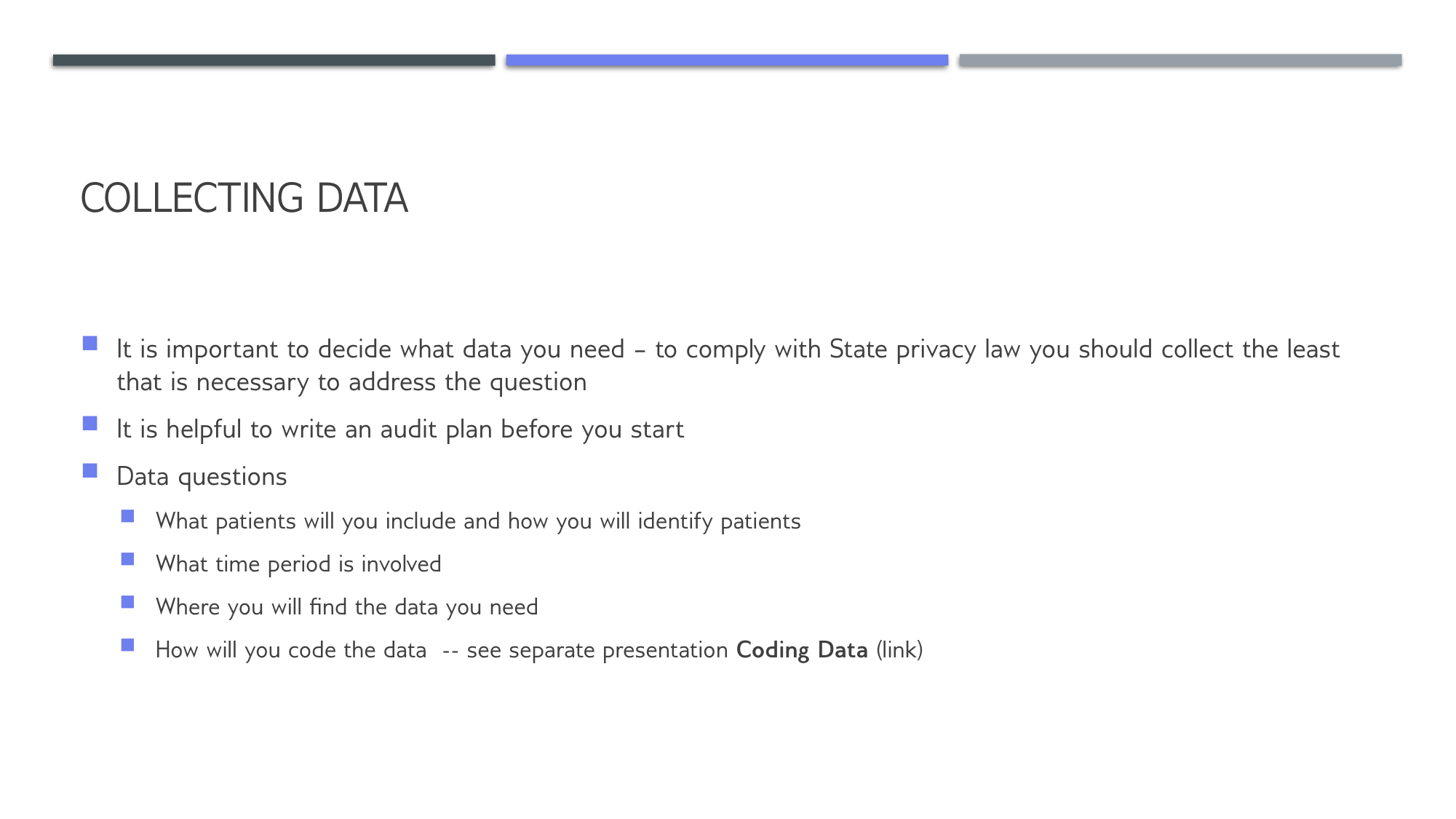

# Collecting data
It is important to decide what data you need – to comply with State privacy law you should collect the least that is necessary to address the question
It is helpful to write an audit plan before you start
Data questions
What patients will you include and how you will identify patients
What time period is involved
Where you will find the data you need
How will you code the data  -- see separate presentation Coding Data (link)